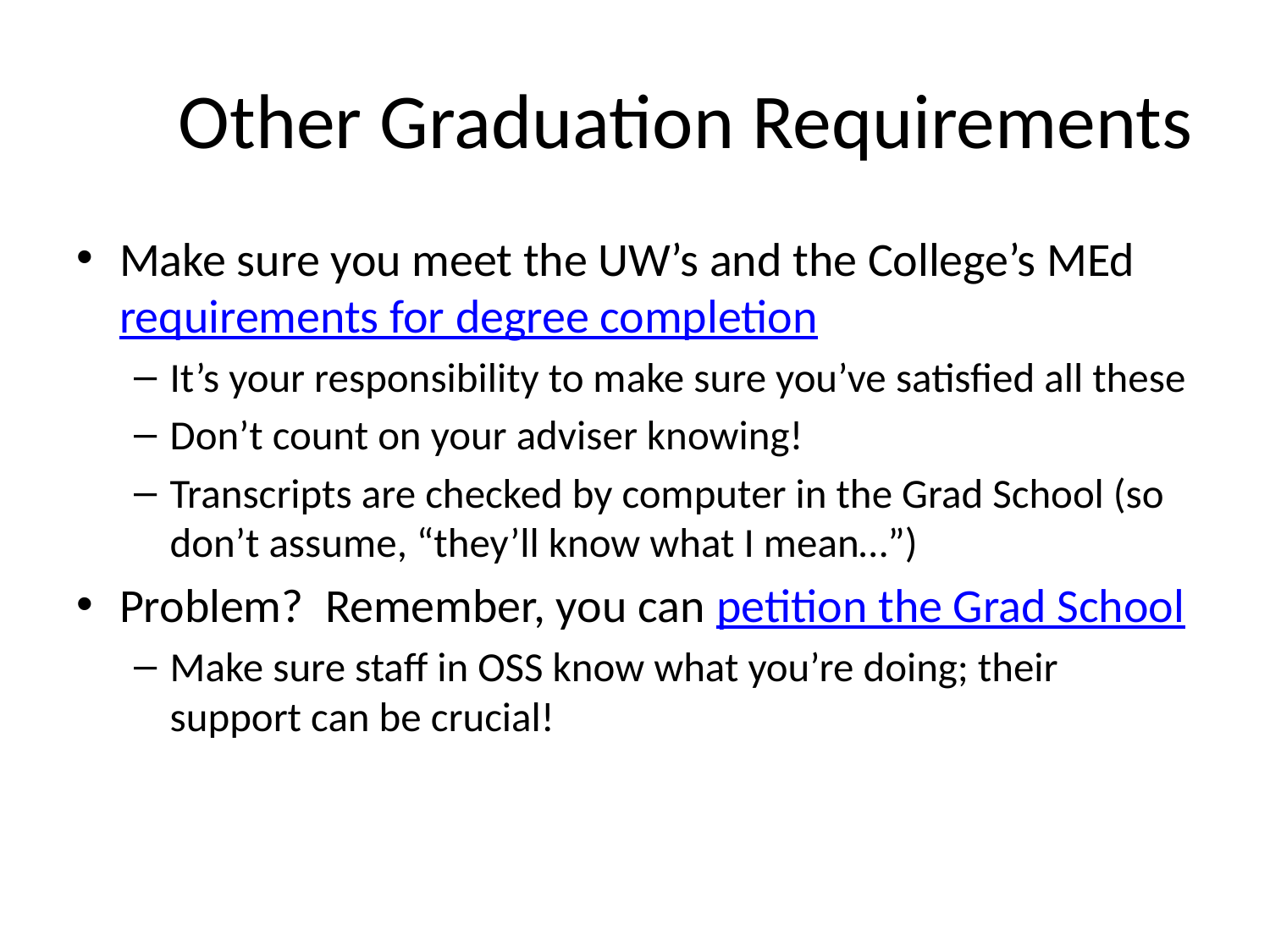

# Other Graduation Requirements
Make sure you meet the UW’s and the College’s MEd requirements for degree completion
It’s your responsibility to make sure you’ve satisfied all these
Don’t count on your adviser knowing!
Transcripts are checked by computer in the Grad School (so don’t assume, “they’ll know what I mean…”)
Problem?  Remember, you can petition the Grad School
Make sure staff in OSS know what you’re doing; their support can be crucial!